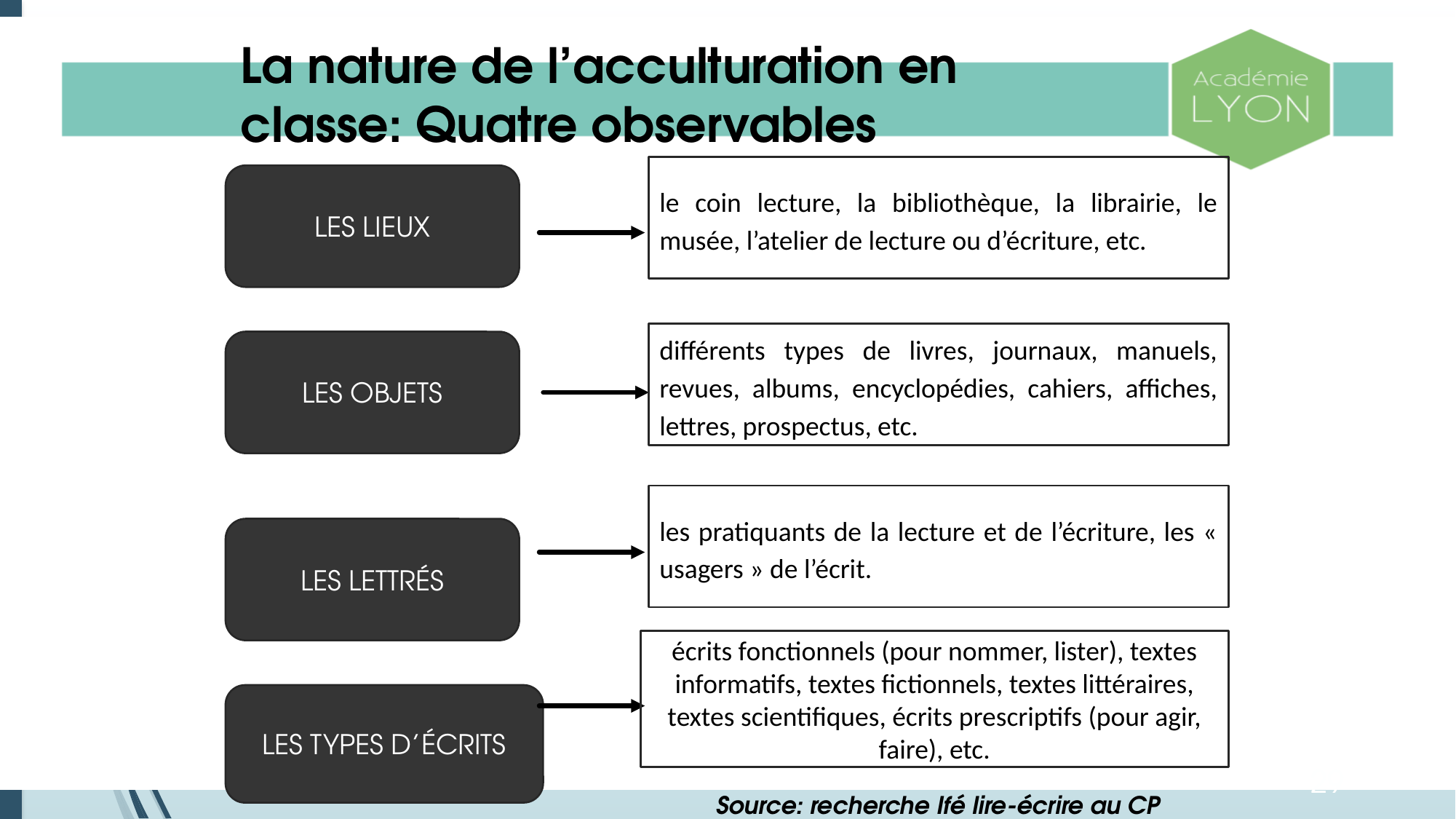

La nature de l’acculturation en classe: Quatre observables
le coin lecture, la bibliothèque, la librairie, le musée, l’atelier de lecture ou d’écriture, etc.
LES LIEUX
différents types de livres, journaux, manuels, revues, albums, encyclopédies, cahiers, affiches, lettres, prospectus, etc.
LES OBJETS
les pratiquants de la lecture et de l’écriture, les « usagers » de l’écrit.
LES LETTRÉS
écrits fonctionnels (pour nommer, lister), textes informatifs, textes fictionnels, textes littéraires, textes scientifiques, écrits prescriptifs (pour agir, faire), etc.
LES TYPES D’ÉCRITS
29
Source: recherche Ifé lire-écrire au CP